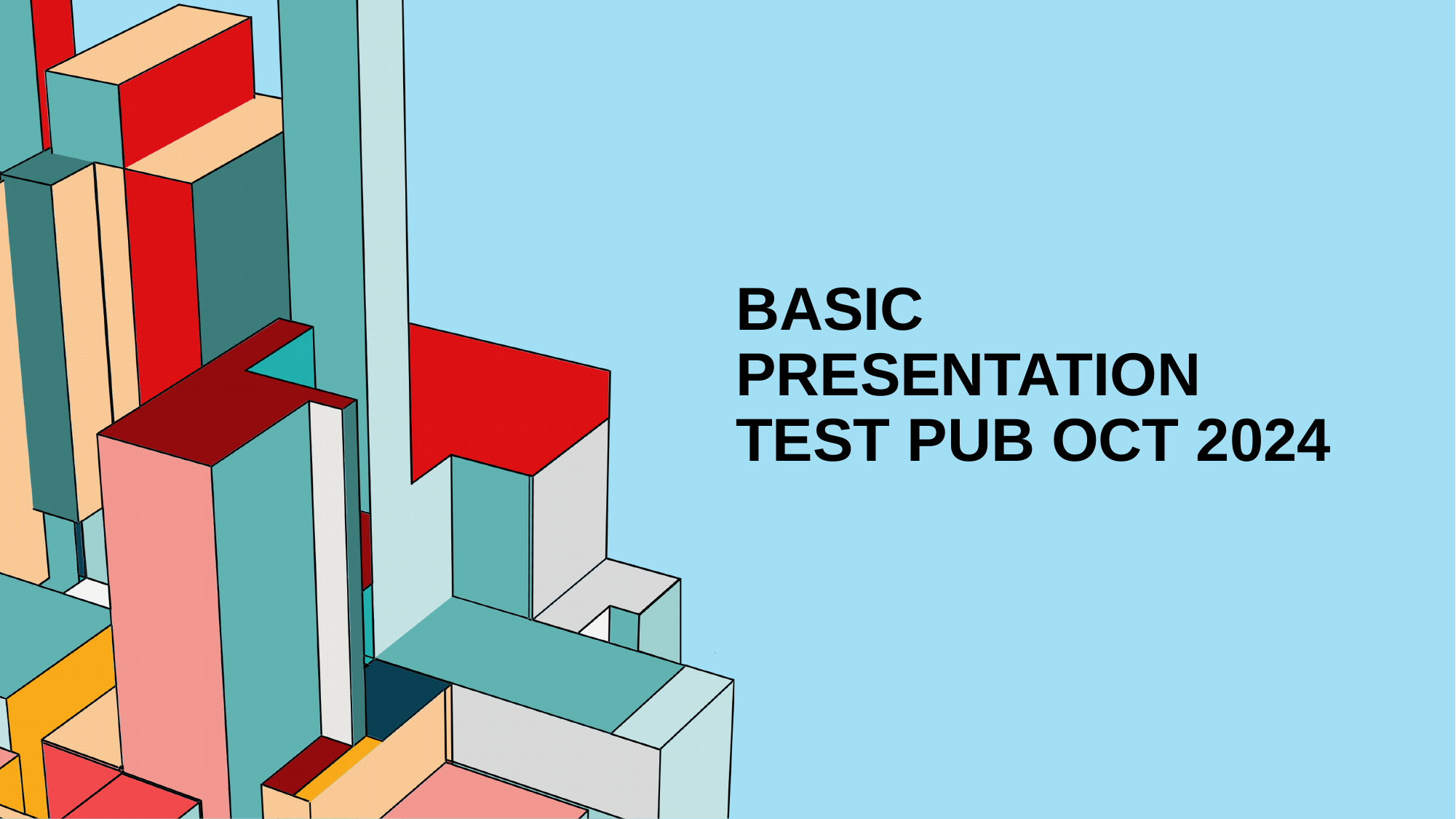

# Basic presentation test pub Oct 2024